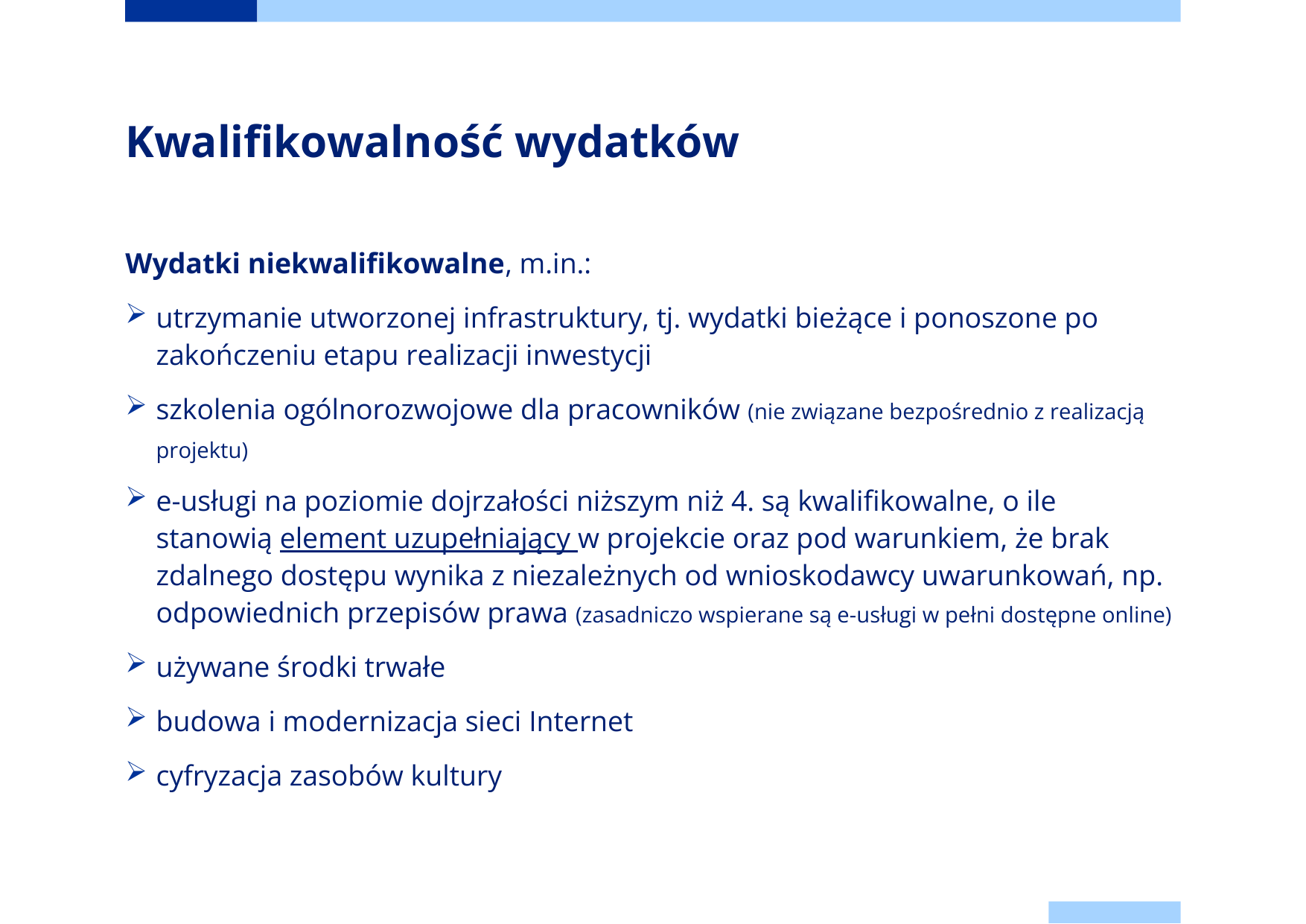

# Kwalifikowalność wydatków
Wydatki niekwalifikowalne, m.in.:
utrzymanie utworzonej infrastruktury, tj. wydatki bieżące i ponoszone po zakończeniu etapu realizacji inwestycji
szkolenia ogólnorozwojowe dla pracowników (nie związane bezpośrednio z realizacją projektu)
e-usługi na poziomie dojrzałości niższym niż 4. są kwalifikowalne, o ile stanowią element uzupełniający w projekcie oraz pod warunkiem, że brak zdalnego dostępu wynika z niezależnych od wnioskodawcy uwarunkowań, np. odpowiednich przepisów prawa (zasadniczo wspierane są e-usługi w pełni dostępne online)
używane środki trwałe
budowa i modernizacja sieci Internet
cyfryzacja zasobów kultury